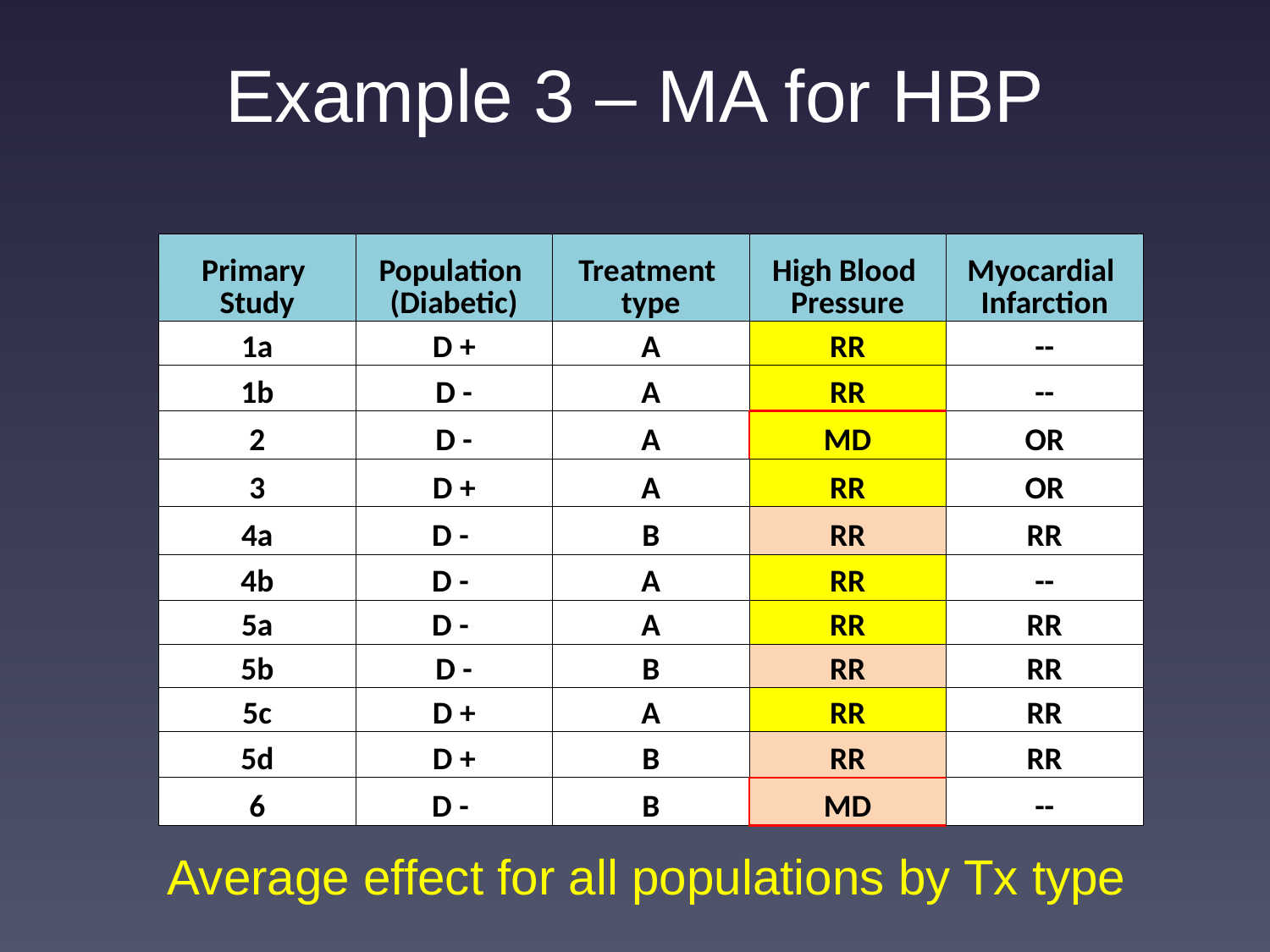

# Example 3 – MA for HBP
| Primary Study | Population (Diabetic) | Treatment type | High Blood Pressure | Myocardial Infarction |
| --- | --- | --- | --- | --- |
| 1a | D + | A | RR | -- |
| 1b | D - | A | RR | -- |
| 2 | D - | A | MD | OR |
| 3 | D + | A | RR | OR |
| 4a | D - | B | RR | RR |
| 4b | D - | A | RR | -- |
| 5a | D - | A | RR | RR |
| 5b | D - | B | RR | RR |
| 5c | D + | A | RR | RR |
| 5d | D + | B | RR | RR |
| 6 | D - | B | MD | -- |
Average effect for all populations by Tx type